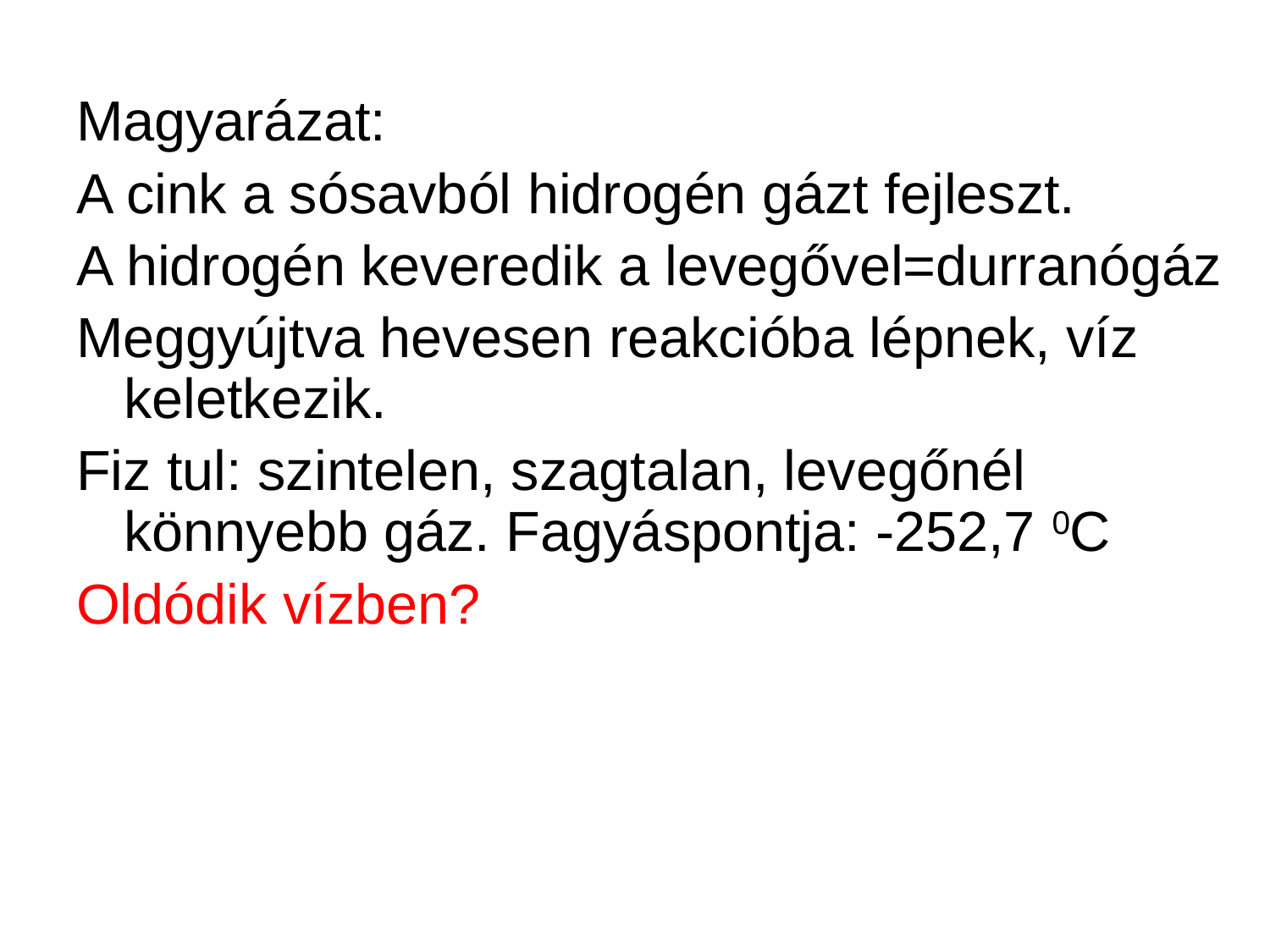

Magyarázat:
A cink a sósavból hidrogén gázt fejleszt.
A hidrogén keveredik a levegővel=durranógáz
Meggyújtva hevesen reakcióba lépnek, víz keletkezik.
Fiz tul: szintelen, szagtalan, levegőnél könnyebb gáz. Fagyáspontja: -252,7 0C
Oldódik vízben?